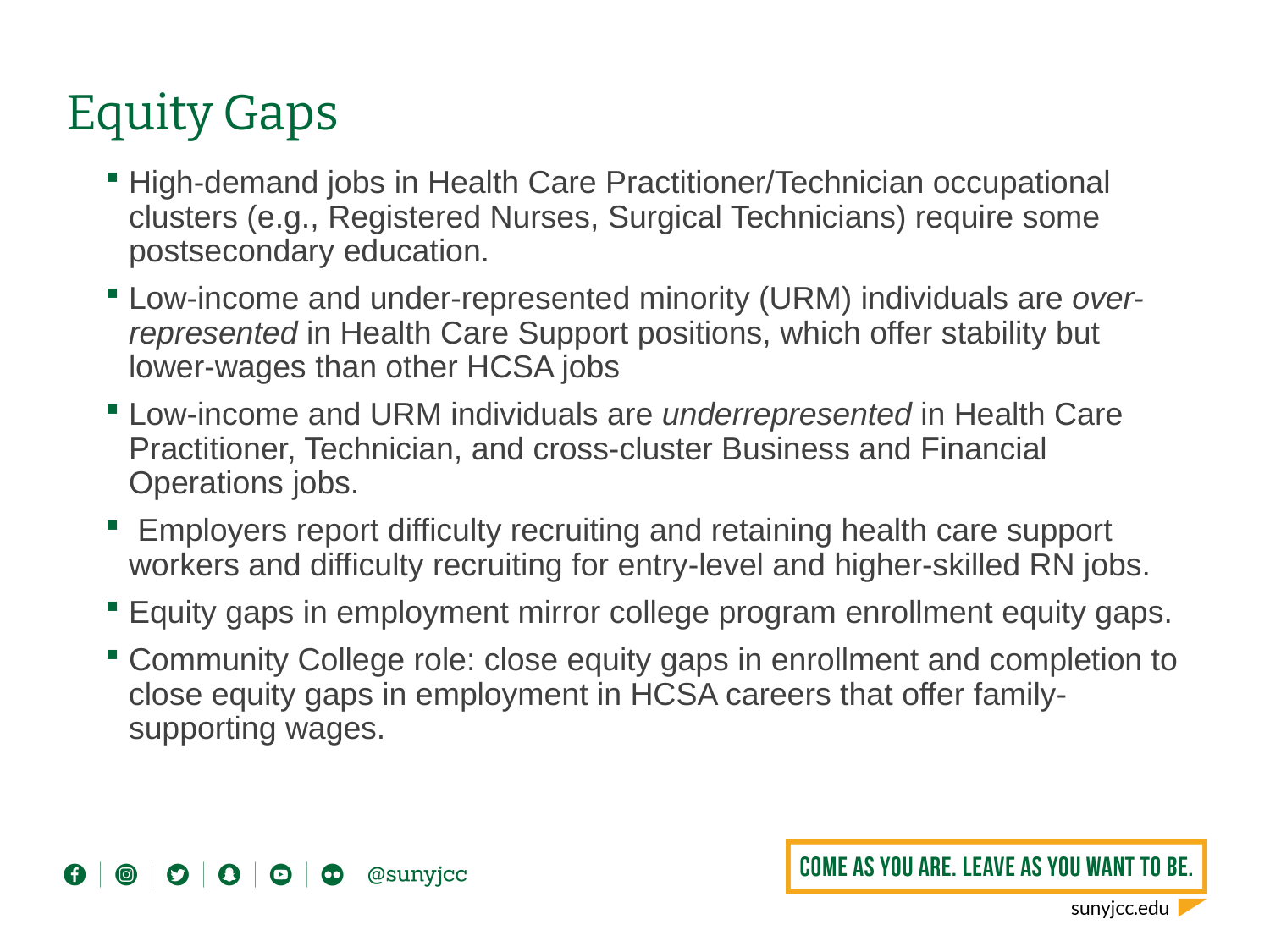

Equity Gaps
High-demand jobs in Health Care Practitioner/Technician occupational clusters (e.g., Registered Nurses, Surgical Technicians) require some postsecondary education.
Low-income and under-represented minority (URM) individuals are over-represented in Health Care Support positions, which offer stability but lower-wages than other HCSA jobs
Low-income and URM individuals are underrepresented in Health Care Practitioner, Technician, and cross-cluster Business and Financial Operations jobs.
 Employers report difficulty recruiting and retaining health care support workers and difficulty recruiting for entry-level and higher-skilled RN jobs.
Equity gaps in employment mirror college program enrollment equity gaps.
Community College role: close equity gaps in enrollment and completion to close equity gaps in employment in HCSA careers that offer family-supporting wages.